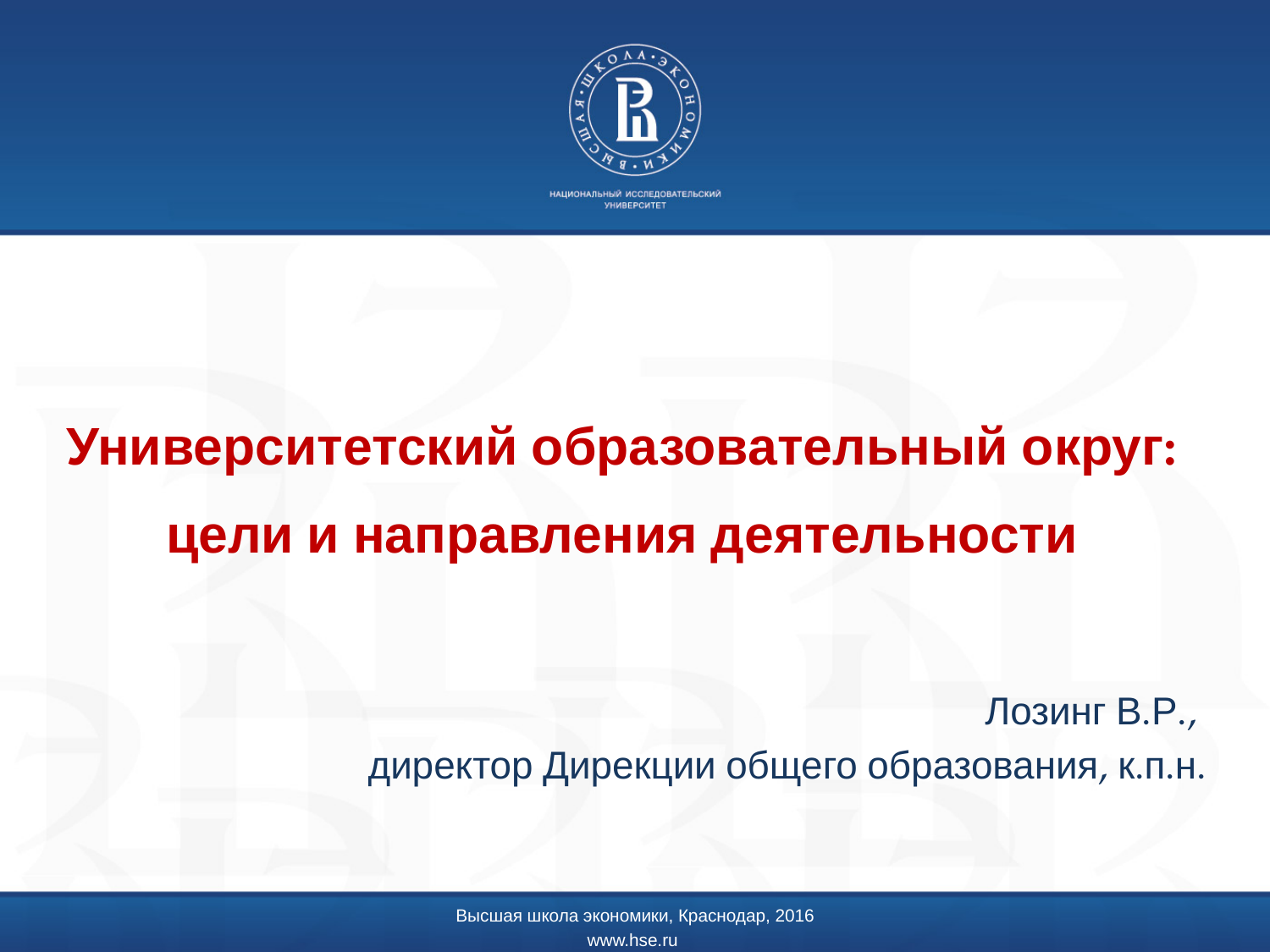

Университетский образовательный округ:

цели и направления деятельности
#
Лозинг В.Р.,
директор Дирекции общего образования, к.п.н.
Высшая школа экономики, Краснодар, 2016
www.hse.ru